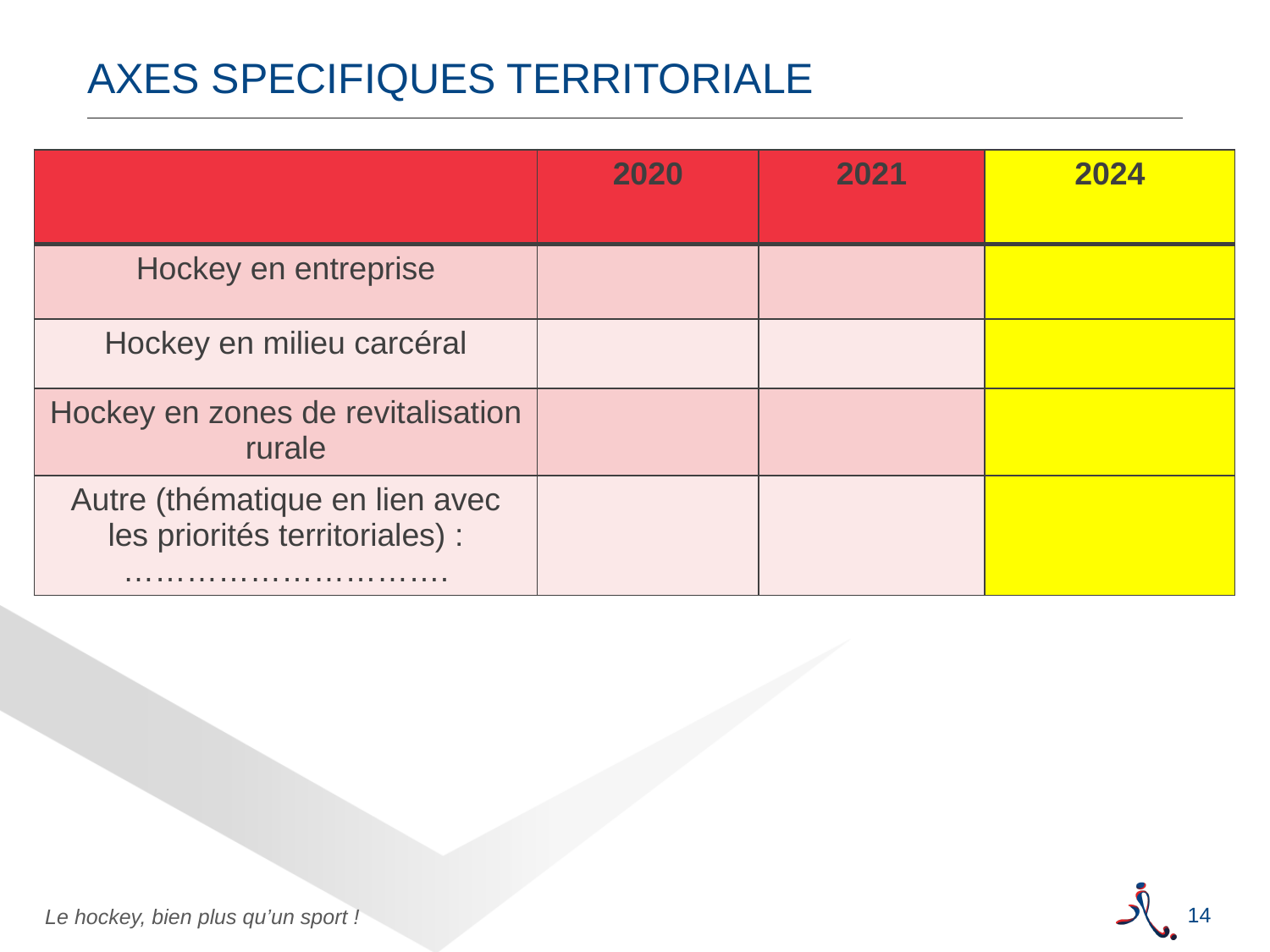

AXES SPECIFIQUES territoriale
|  | 2020 | 2021 | 2024 |
| --- | --- | --- | --- |
| Hockey en entreprise |  |  |  |
| Hockey en milieu carcéral |  |  |  |
| Hockey en zones de revitalisation rurale |  |  |  |
| Autre (thématique en lien avec les priorités territoriales) : …………………………. |  |  |  |
14